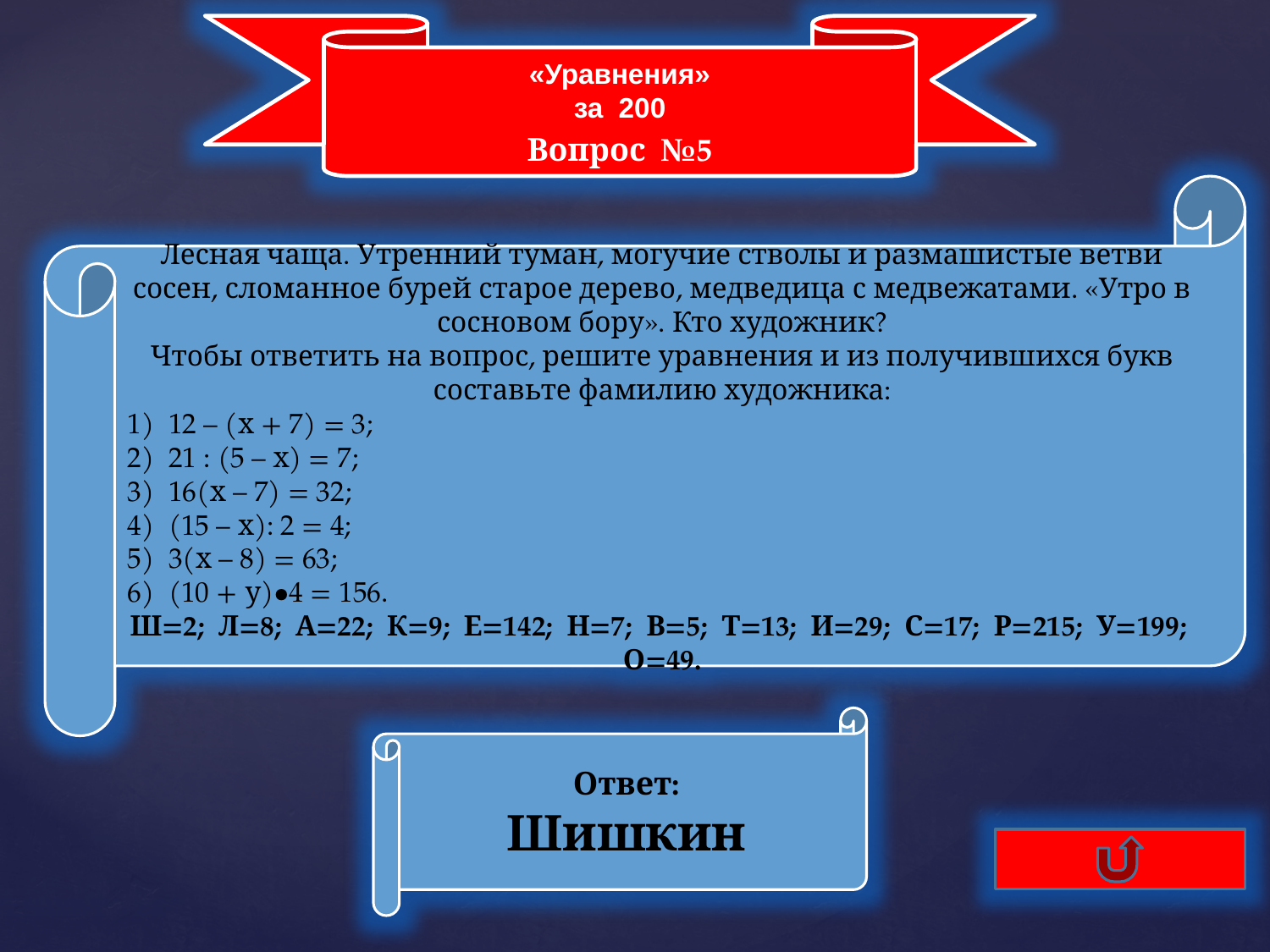

«Уравнения»
за  200

Вопрос  №5
Лесная чаща. Утренний туман, могучие стволы и размашистые ветви сосен, сломанное бурей старое дерево, медведица с медвежатами. «Утро в сосновом бору». Кто художник?
Чтобы ответить на вопрос, решите уравнения и из получившихся букв составьте фамилию художника:
1)  12 – (х + 7) = 3;
2)  21 : (5 – х) = 7;
3)  16(х – 7) = 32;
4)  (15 – х): 2 = 4;
5)  3(х – 8) = 63;
6)  (10 + у)•4 = 156.
Ш=2;  Л=8;  А=22;  К=9;  Е=142;  Н=7;  В=5;  Т=13;  И=29;  С=17;  Р=215;  У=199;  О=49.
Ответ:
Шишкин